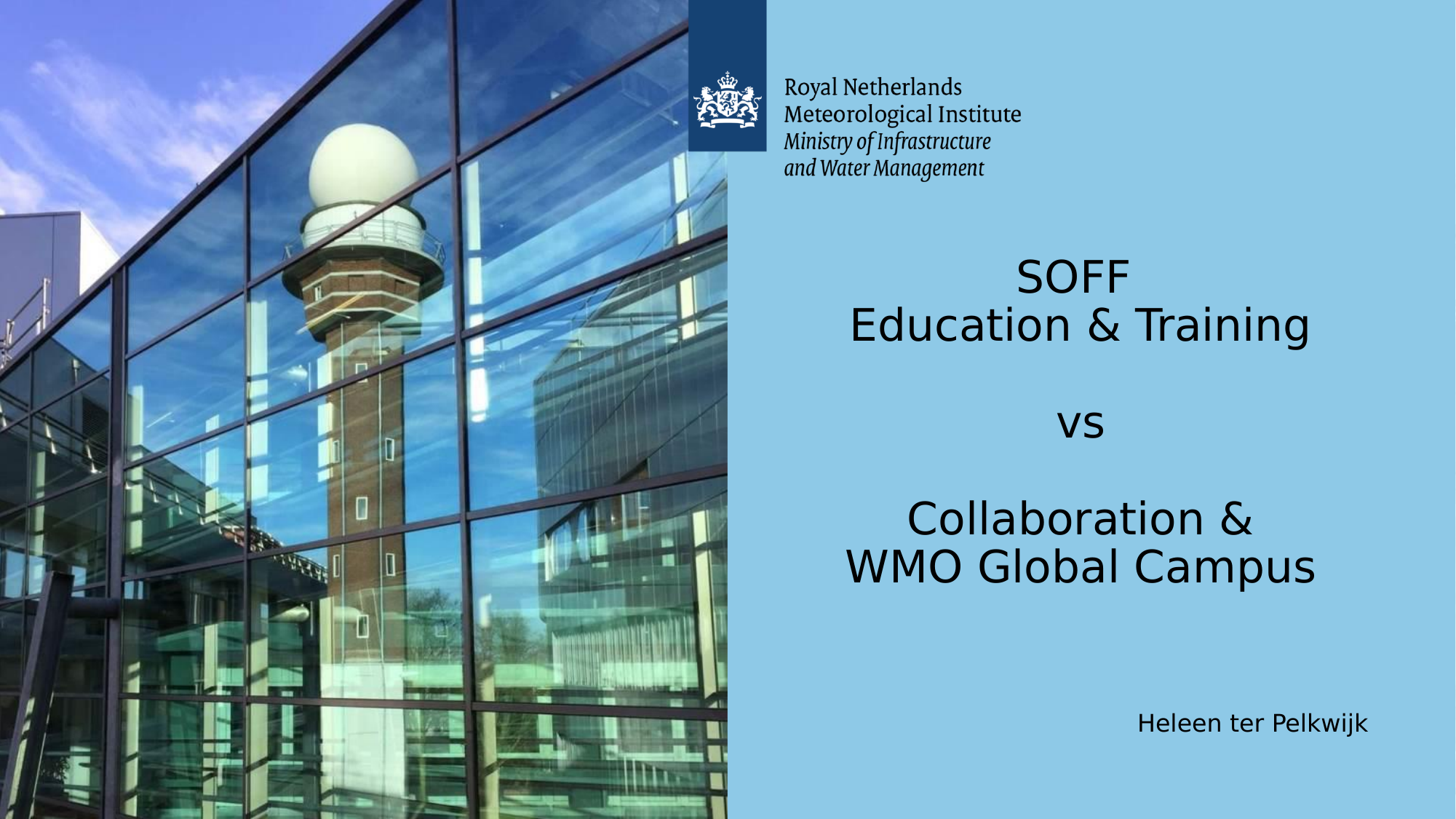

# SOFF Education & Training vs Collaboration & WMO Global Campus
Heleen ter Pelkwijk